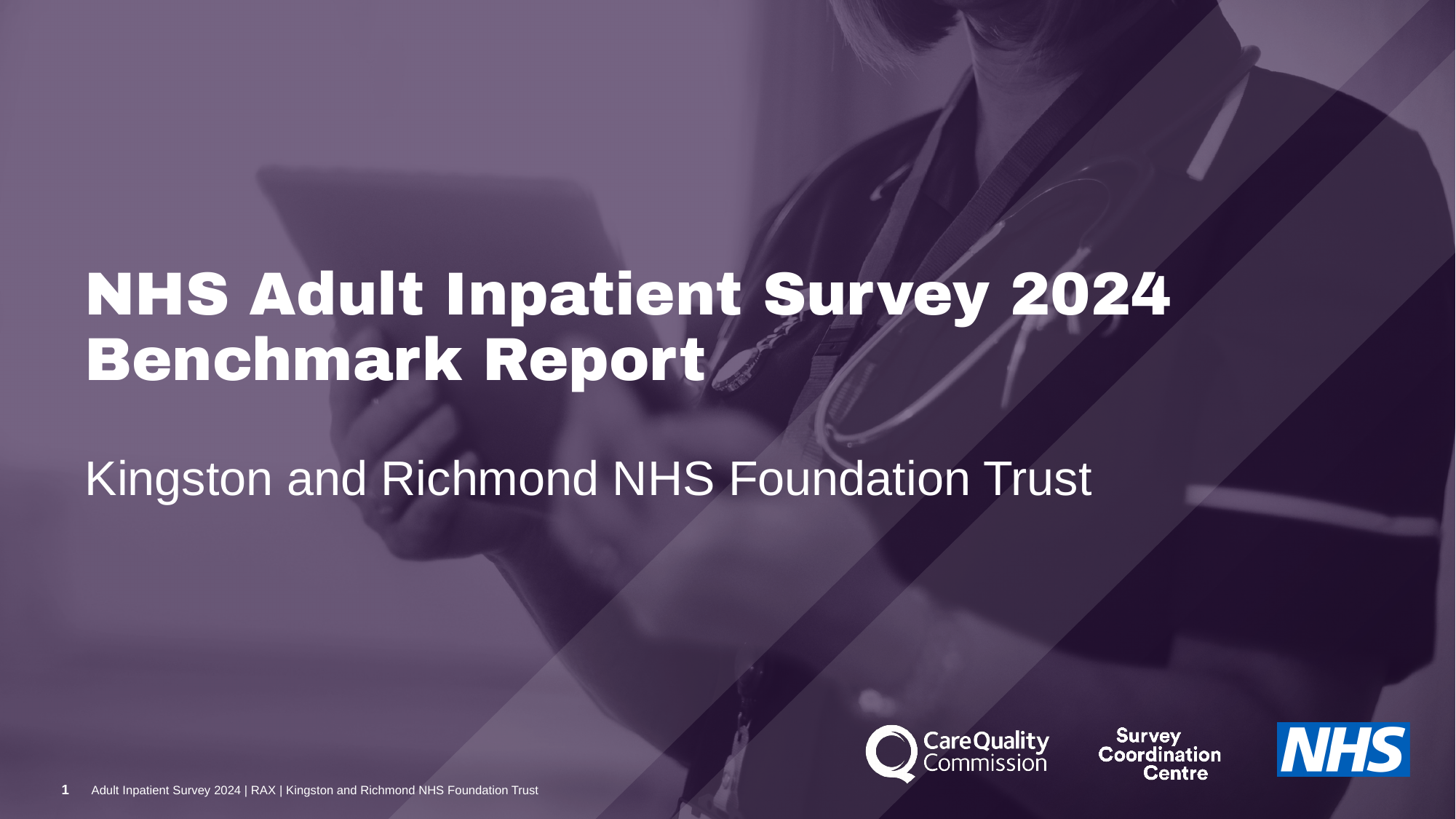

NHS Adult Inpatient Survey 2024
Benchmark Report
# Kingston and Richmond NHS Foundation Trust
1